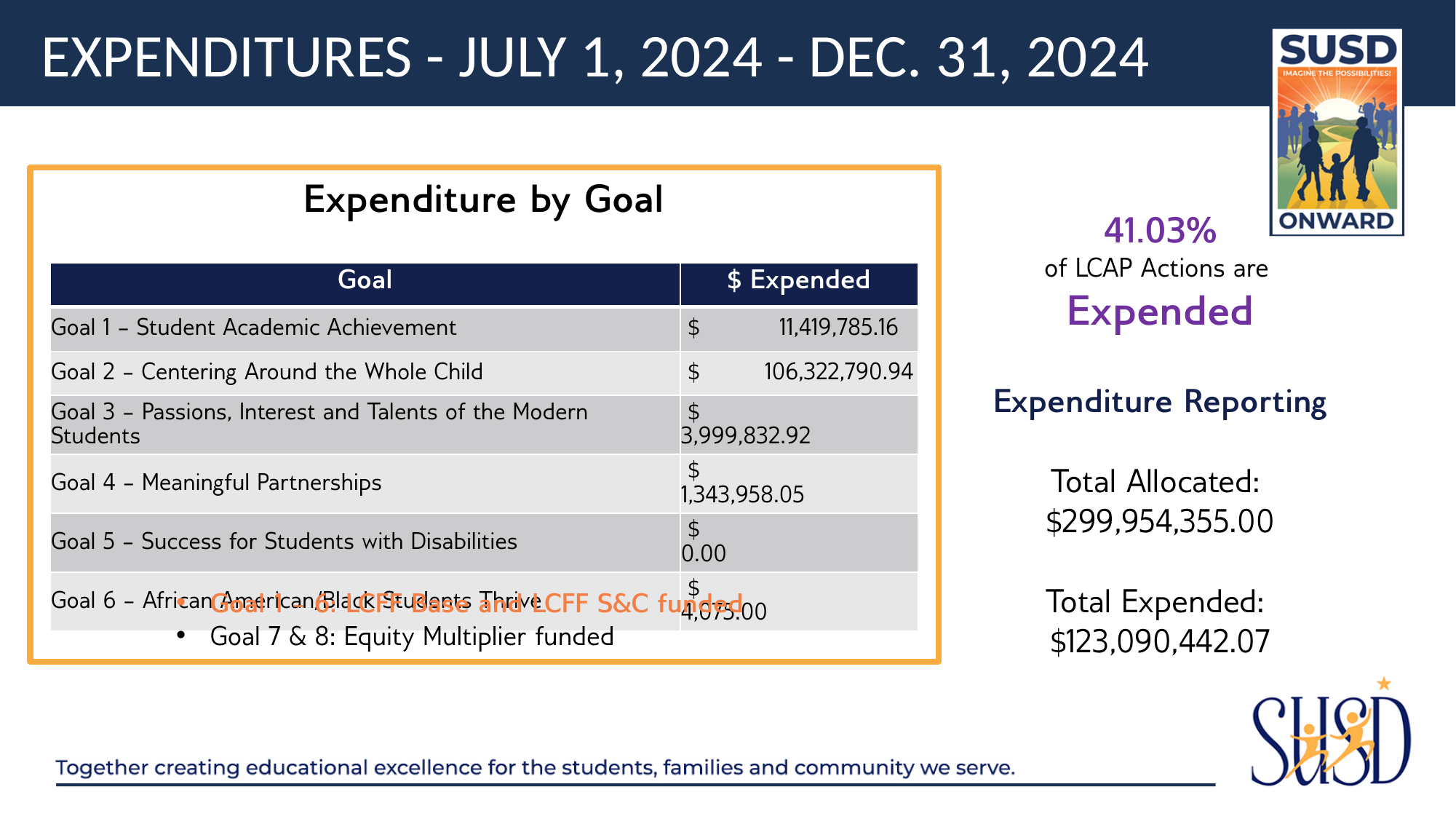

# Expenditures - July 1, 2024 - Dec. 31, 2024
Expenditure by Goal

41.03%
of LCAP Actions are
Expended

Expenditure Reporting

Total Allocated:  $299,954,355.00

Total Expended:
$123,090,442.07
| Goal | $ Expended |
| --- | --- |
| Goal 1 – Student Academic Achievement | $ 11,419,785.16 |
| Goal 2 – Centering Around the Whole Child | $ 106,322,790.94 |
| Goal 3 – Passions, Interest and Talents of the Modern Students | $ 3,999,832.92 |
| Goal 4 – Meaningful Partnerships | $ 1,343,958.05 |
| Goal 5 – Success for Students with Disabilities | $ 0.00 |
| Goal 6 – African American/Black Students Thrive | $ 4,075.00 |
Goal 1 – 6: LCFF Base and LCFF S&C funded
Goal 7 & 8: Equity Multiplier funded